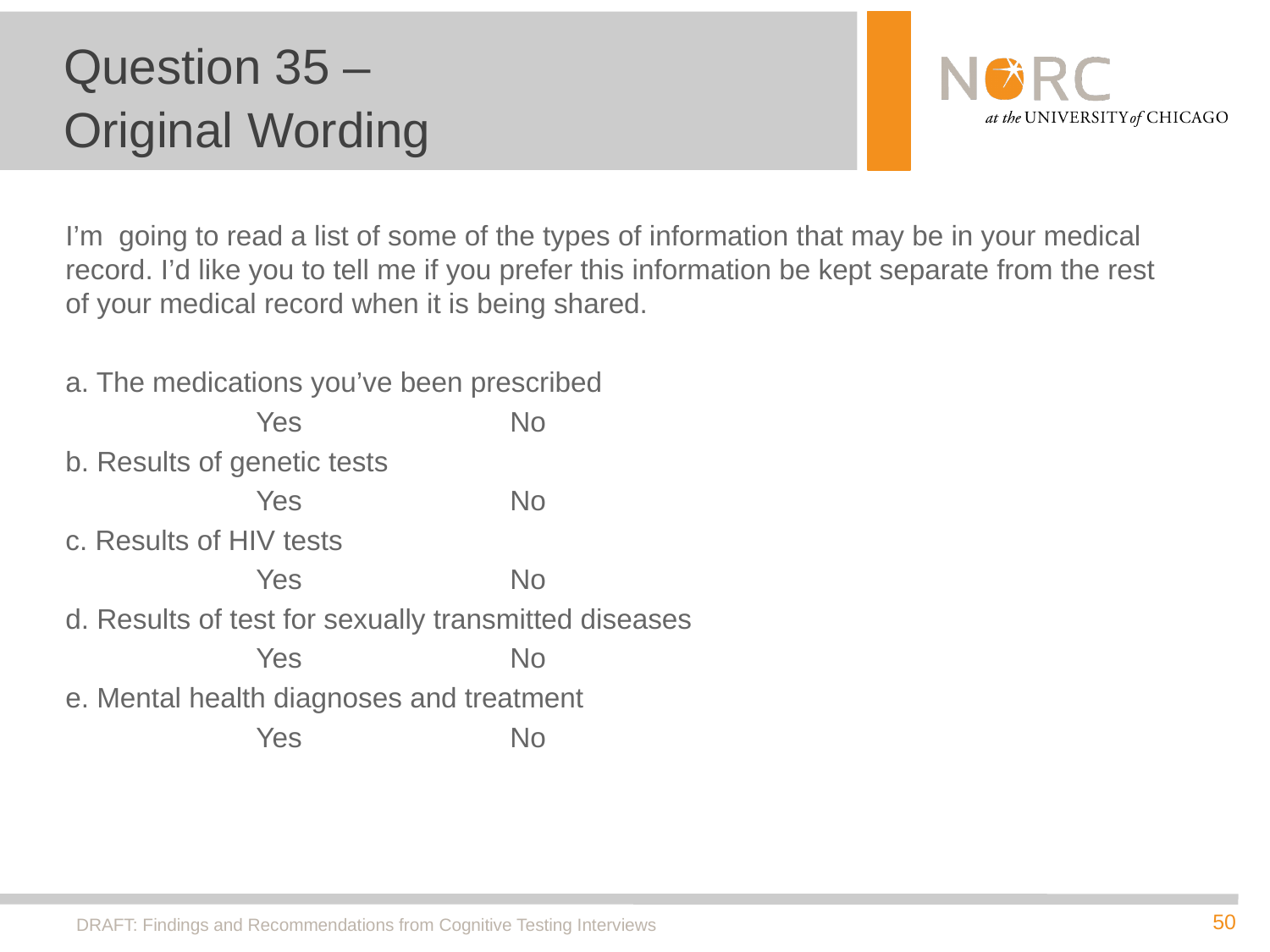

# Question 35 – Original Wording
I’m  going to read a list of some of the types of information that may be in your medical record. I’d like you to tell me if you prefer this information be kept separate from the rest of your medical record when it is being shared.

a. The medications you’ve been prescribed
	Yes		No
b. Results of genetic tests
	Yes		No
c. Results of HIV tests
	Yes		No
d. Results of test for sexually transmitted diseases
	Yes		No
e. Mental health diagnoses and treatment
	Yes		No

DRAFT: Findings and Recommendations from Cognitive Testing Interviews